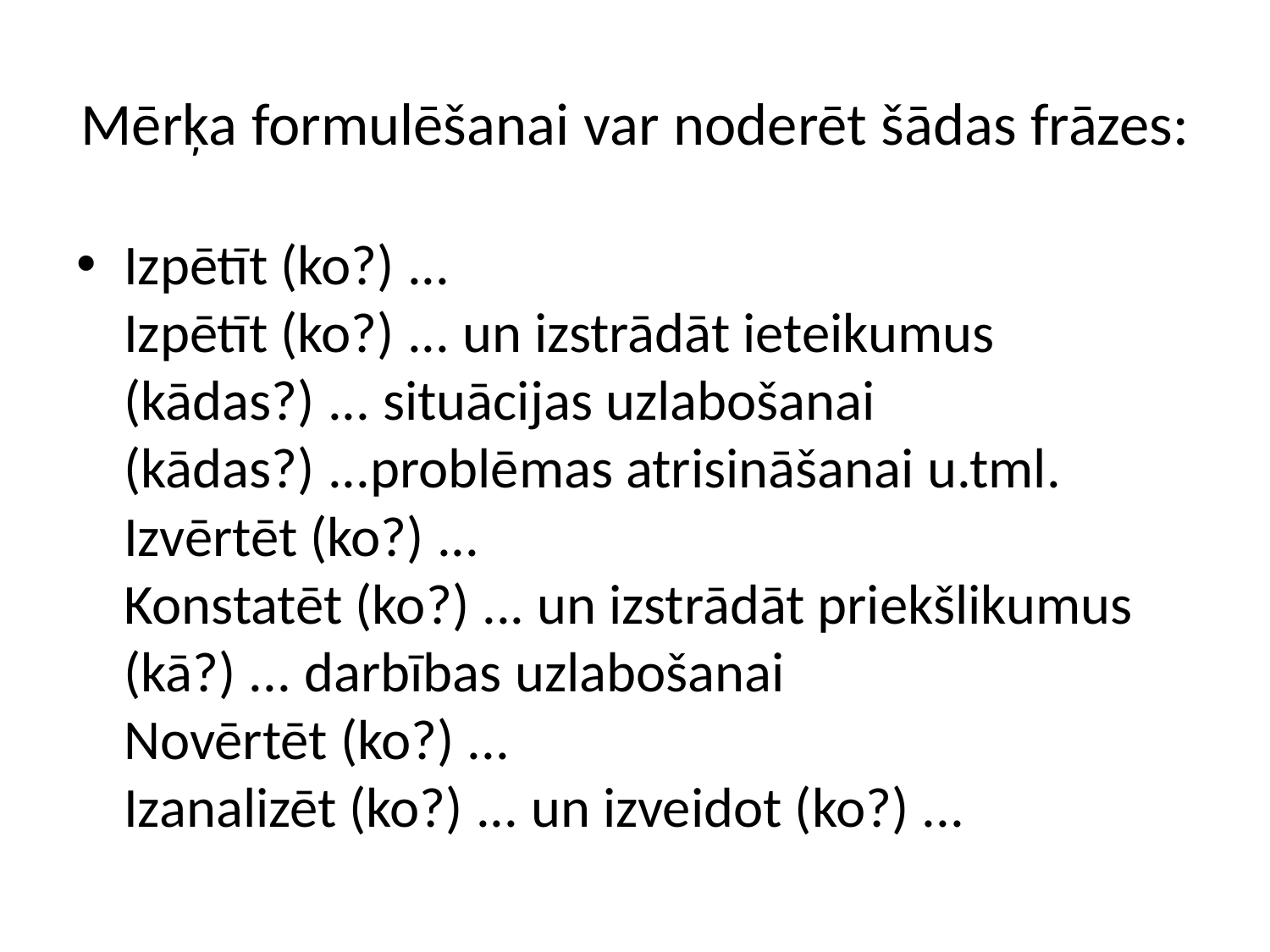

# Mērķa formulēšanai var noderēt šādas frāzes:
Izpētīt (ko?) ...
Izpētīt (ko?) ... un izstrādāt ieteikumus (kādas?) ... situācijas uzlabošanai (kādas?) ...problēmas atrisināšanai u.tml.
Izvērtēt (ko?) ...
Konstatēt (ko?) ... un izstrādāt priekšlikumus (kā?) ... darbības uzlabošanai
Novērtēt (ko?) ...
Izanalizēt (ko?) ... un izveidot (ko?) ...